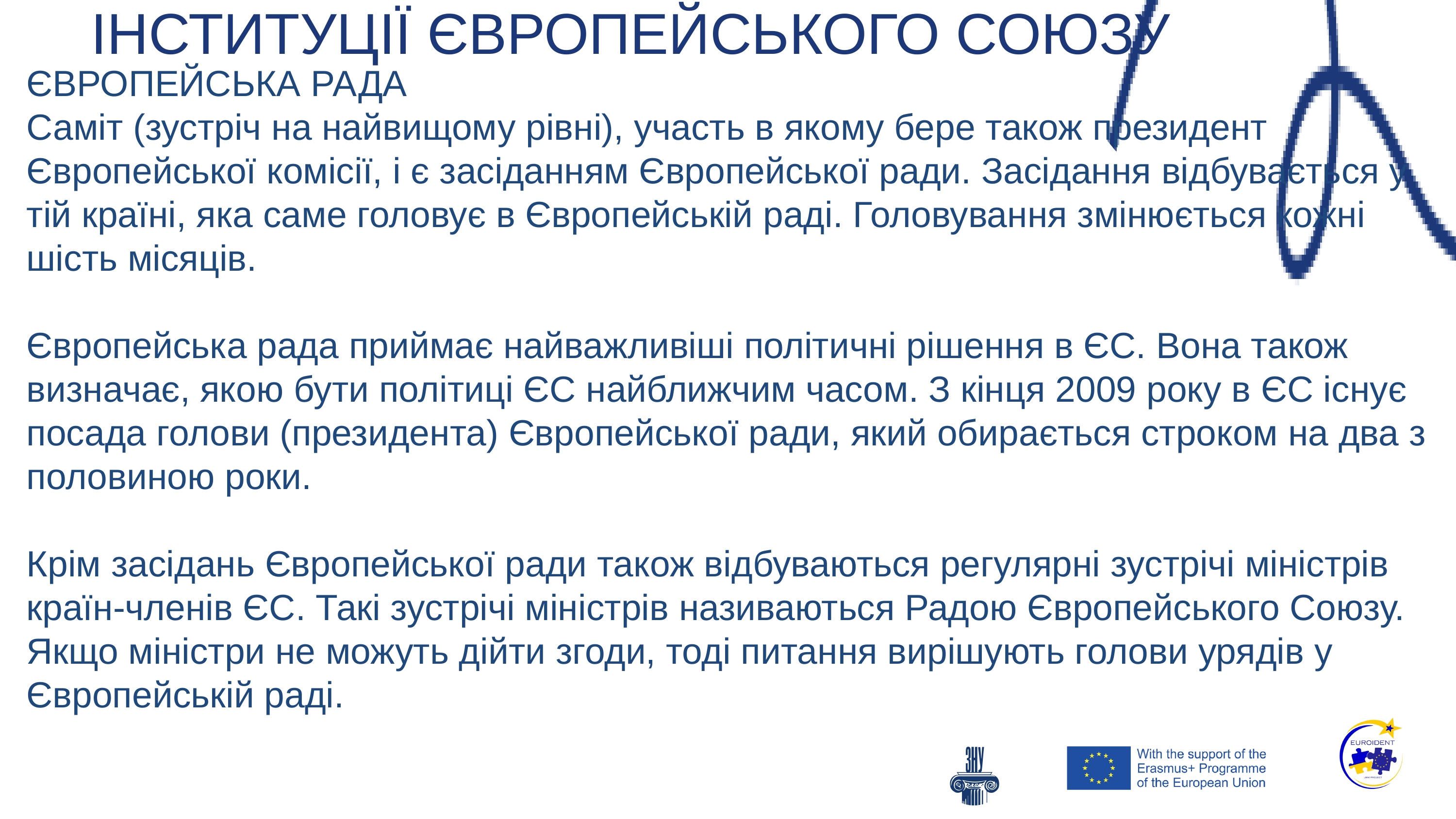

ІНСТИТУЦІЇ ЄВРОПЕЙСЬКОГО СОЮЗУ
ЄВРОПЕЙСЬКА РАДА
Саміт (зустріч на найвищому рівні), участь в якому бере також президент Європейської комісії, і є засіданням Європейської ради. Засідання відбувається у тій країні, яка саме головує в Європейській раді. Головування змінюється кожні шість місяців.

Європейська рада приймає найважливіші політичні рішення в ЄС. Вона також визначає, якою бути політиці ЄС найближчим часом. З кінця 2009 року в ЄС існує посада голови (президента) Європейської ради, який обирається строком на два з половиною роки.

Крім засідань Європейської ради також відбуваються регулярні зустрічі міністрів країн-членів ЄС. Такі зустрічі міністрів називаються Радою Європейського Союзу. Якщо міністри не можуть дійти згоди, тоді питання вирішують голови урядів у Європейській раді.